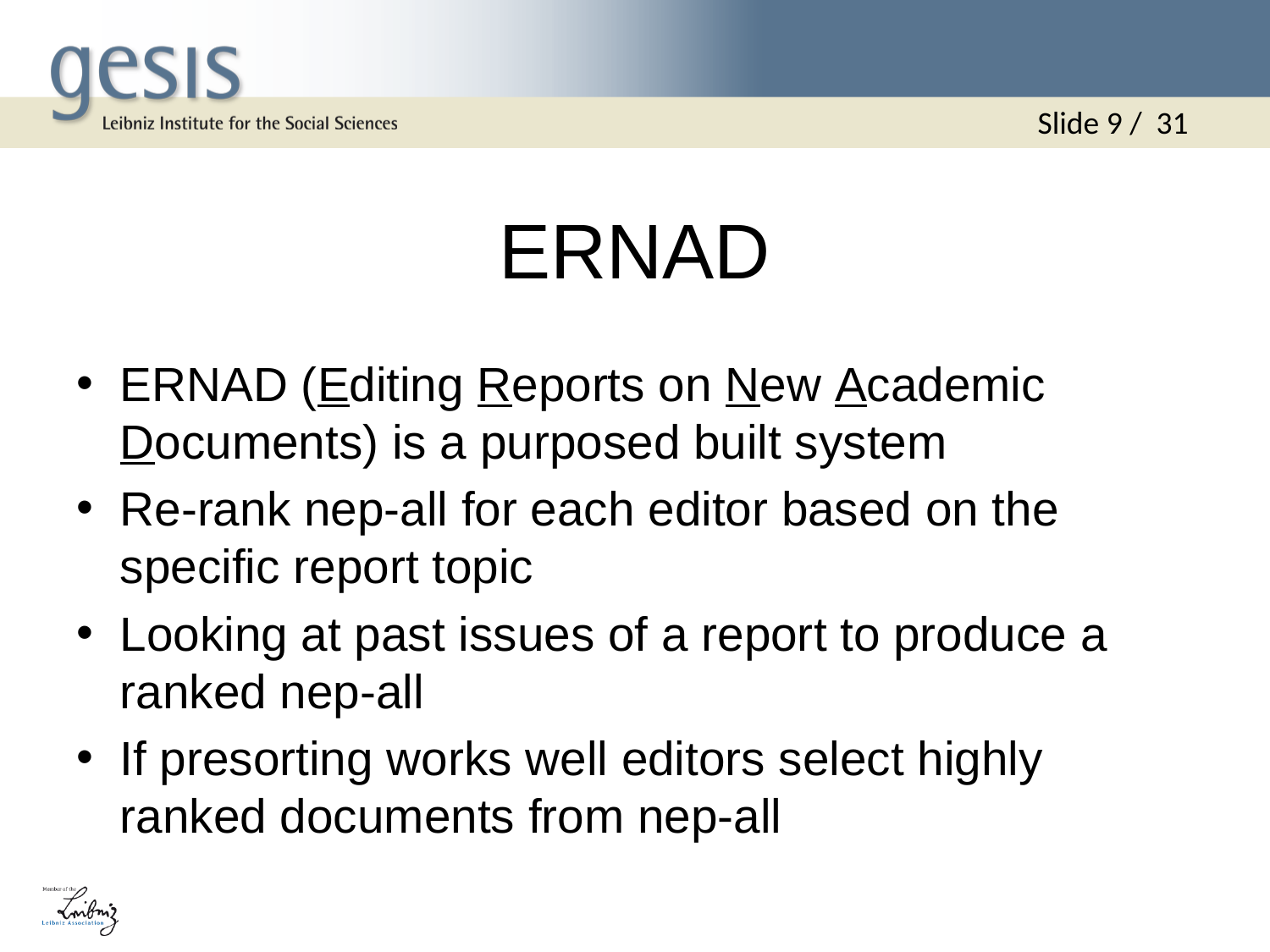

Slide 9 /  31
# ERNAD
ERNAD (Editing Reports on New Academic Documents) is a purposed built system
Re-rank nep-all for each editor based on the specific report topic
Looking at past issues of a report to produce a ranked nep-all
If presorting works well editors select highly ranked documents from nep-all